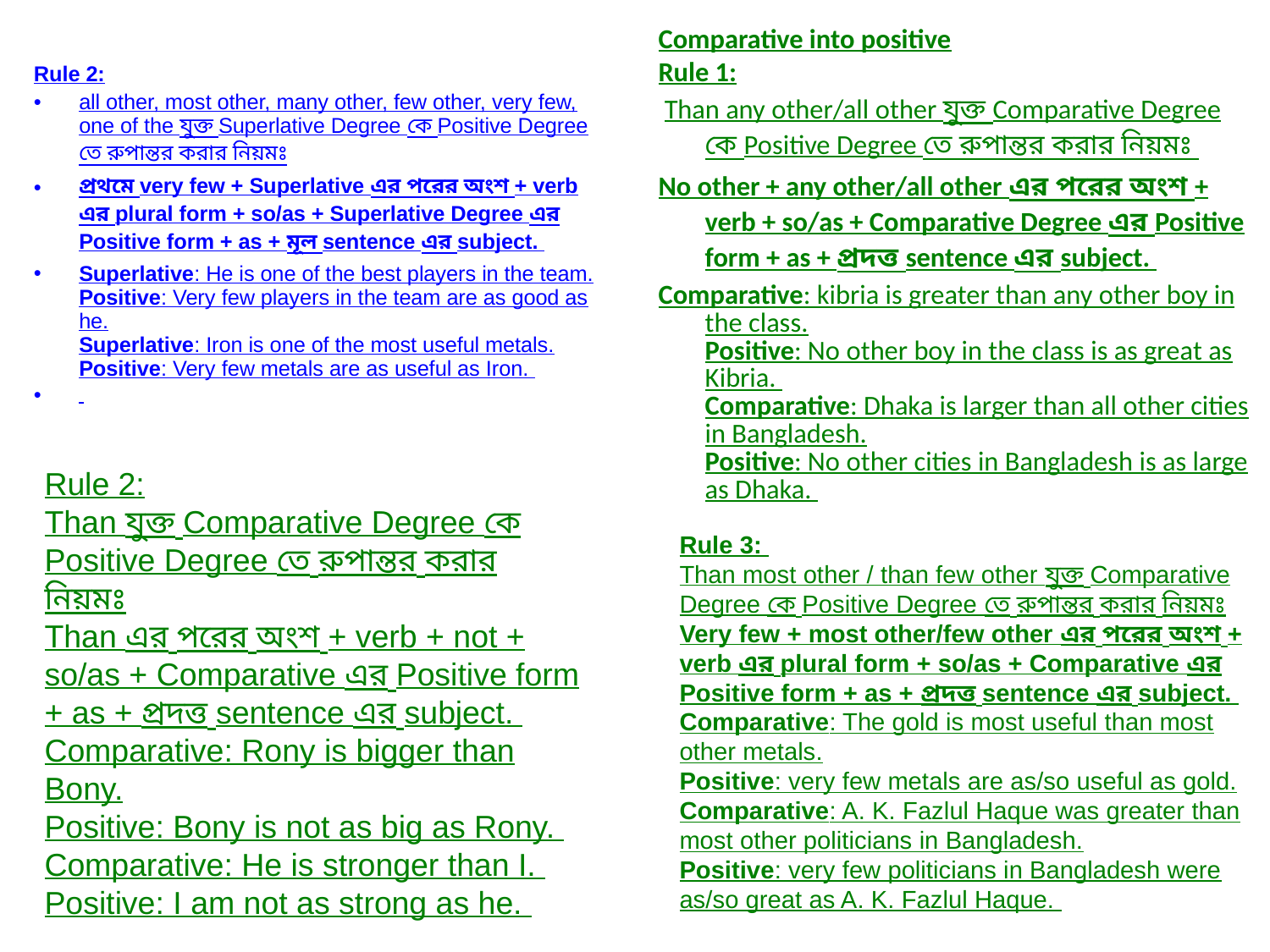

Rule 2:
all other, most other, many other, few other, very few, one of the যুক্ত Superlative Degree কে Positive Degree তে রুপান্তর করার নিয়মঃ
প্রথমে very few + Superlative এর পরের অংশ + verb এর plural form + so/as + Superlative Degree এর Positive form + as + মূল sentence এর subject.
Superlative: He is one of the best players in the team.
Positive: Very few players in the team are as good as he.
Superlative: Iron is one of the most useful metals.
Positive: Very few metals are as useful as Iron.

Comparative into positive
Rule 1:
 Than any other/all other যুক্ত Comparative Degree কে Positive Degree তে রুপান্তর করার নিয়মঃ
No other + any other/all other এর পরের অংশ + verb + so/as + Comparative Degree এর Positive form + as + প্রদত্ত sentence এর subject.
Comparative: kibria is greater than any other boy in the class.
Positive: No other boy in the class is as great as Kibria.
Comparative: Dhaka is larger than all other cities in Bangladesh.
Positive: No other cities in Bangladesh is as large as Dhaka.

Rule 2:
Than যুক্ত Comparative Degree কে Positive Degree তে রুপান্তর করার নিয়মঃ
Than এর পরের অংশ + verb + not + so/as + Comparative এর Positive form + as + প্রদত্ত sentence এর subject.
Comparative: Rony is bigger than Bony.
Positive: Bony is not as big as Rony.
Comparative: He is stronger than I.
Positive: I am not as strong as he.
Rule 3:
Than most other / than few other যুক্ত Comparative Degree কে Positive Degree তে রুপান্তর করার নিয়মঃ
Very few + most other/few other এর পরের অংশ + verb এর plural form + so/as + Comparative এর Positive form + as + প্রদত্ত sentence এর subject.
Comparative: The gold is most useful than most other metals.
Positive: very few metals are as/so useful as gold.
Comparative: A. K. Fazlul Haque was greater than most other politicians in Bangladesh.
Positive: very few politicians in Bangladesh were as/so great as A. K. Fazlul Haque.